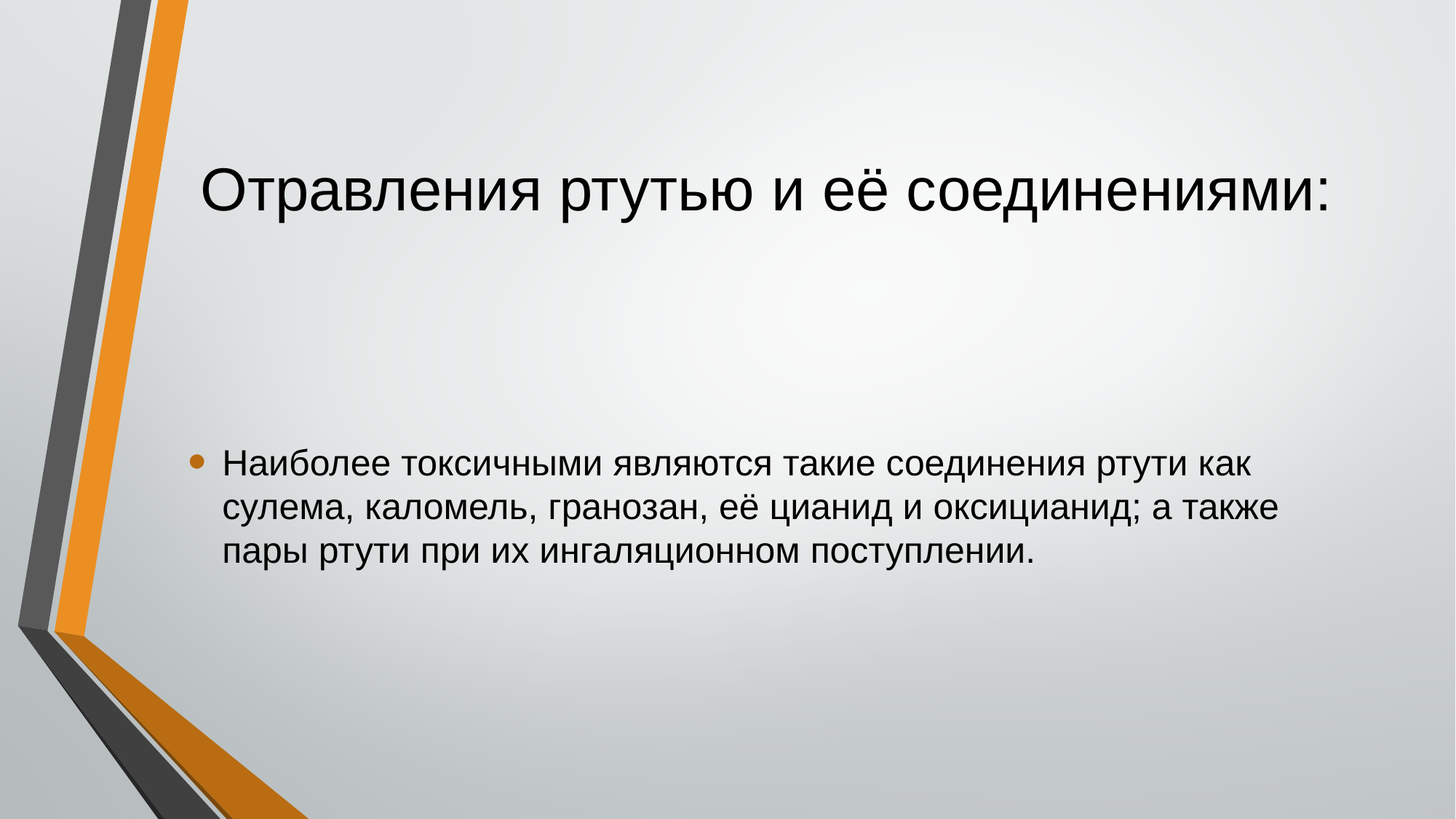

# Отравления ртутью и её соединениями:
Наиболее токсичными являются такие соединения ртути как сулема, каломель, гранозан, её цианид и оксицианид; а также пары ртути при их ингаляционном поступлении.